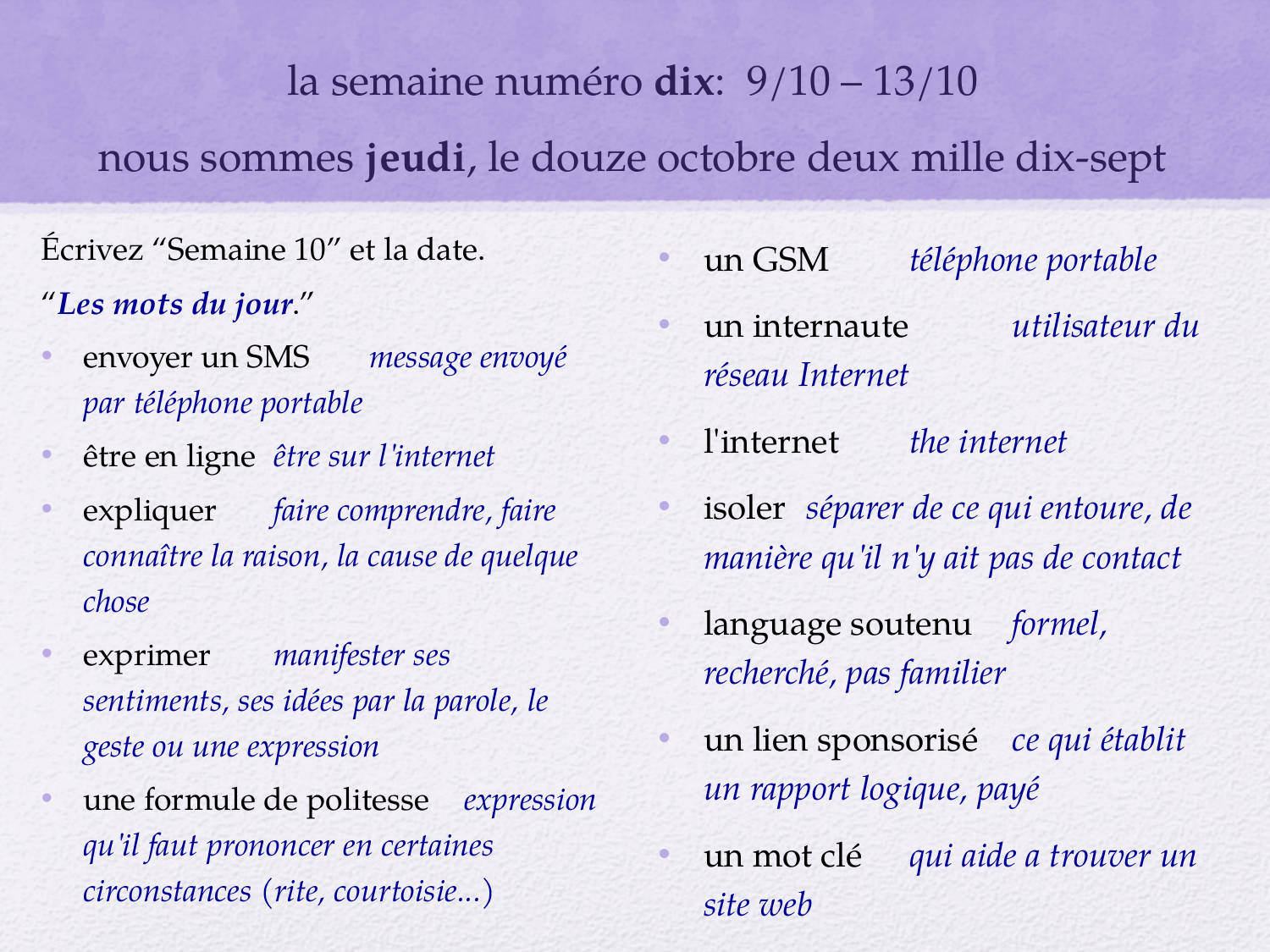

# la semaine numéro dix:  9/10 – 13/10 nous sommes jeudi, le douze octobre deux mille dix-sept
Écrivez “Semaine 10” et la date.
“Les mots du jour.”
envoyer un SMS	message envoyé par téléphone portable
être en ligne	être sur l'internet
expliquer	faire comprendre, faire connaître la raison, la cause de quelque chose
exprimer	manifester ses sentiments, ses idées par la parole, le geste ou une expression
une formule de politesse	expression qu'il faut prononcer en certaines circonstances (rite, courtoisie...)
un GSM	téléphone portable
un internaute	utilisateur du réseau Internet
l'internet	the internet
isoler	séparer de ce qui entoure, de manière qu'il n'y ait pas de contact
language soutenu	formel, recherché, pas familier
un lien sponsorisé	ce qui établit un rapport logique, payé
un mot clé	qui aide a trouver un site web